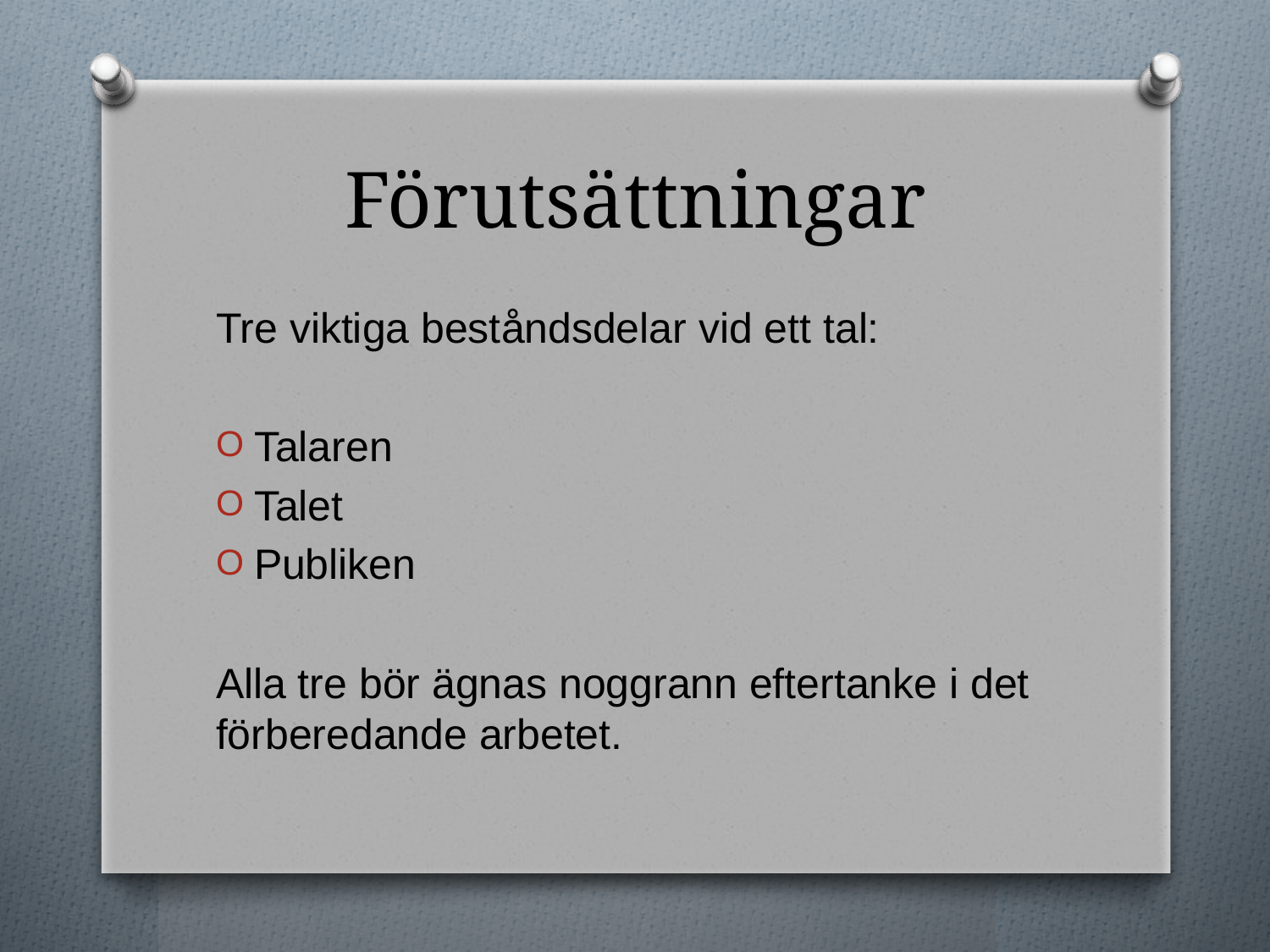

# Förutsättningar
Tre viktiga beståndsdelar vid ett tal:

Talaren
Talet
Publiken

Alla tre bör ägnas noggrann eftertanke i det förberedande arbetet.